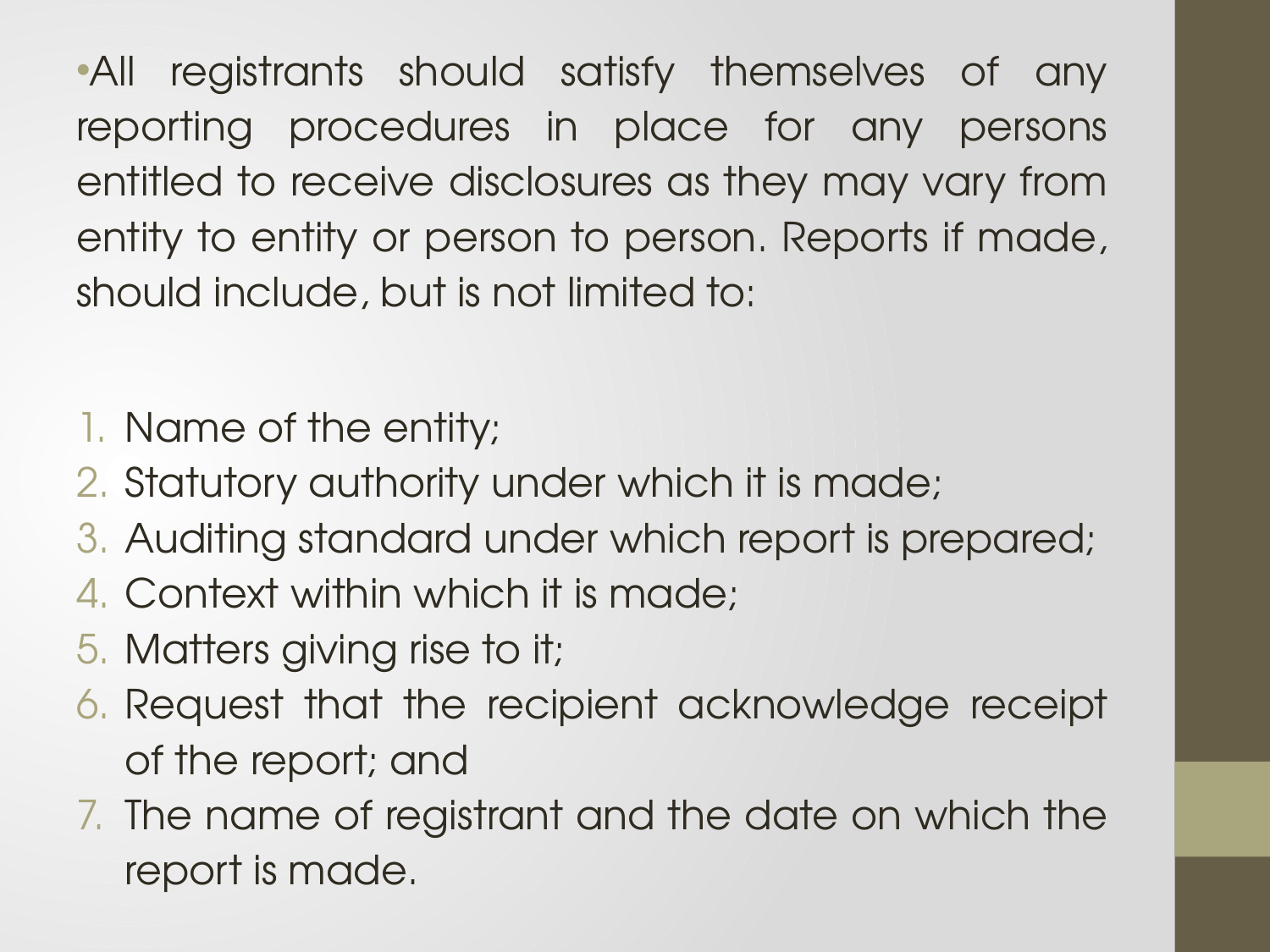

All registrants should satisfy themselves of any reporting procedures in place for any persons entitled to receive disclosures as they may vary from entity to entity or person to person. Reports if made, should include, but is not limited to:

Name of the entity;
Statutory authority under which it is made;
Auditing standard under which report is prepared;
Context within which it is made;
Matters giving rise to it;
Request that the recipient acknowledge receipt of the report; and
The name of registrant and the date on which the report is made.